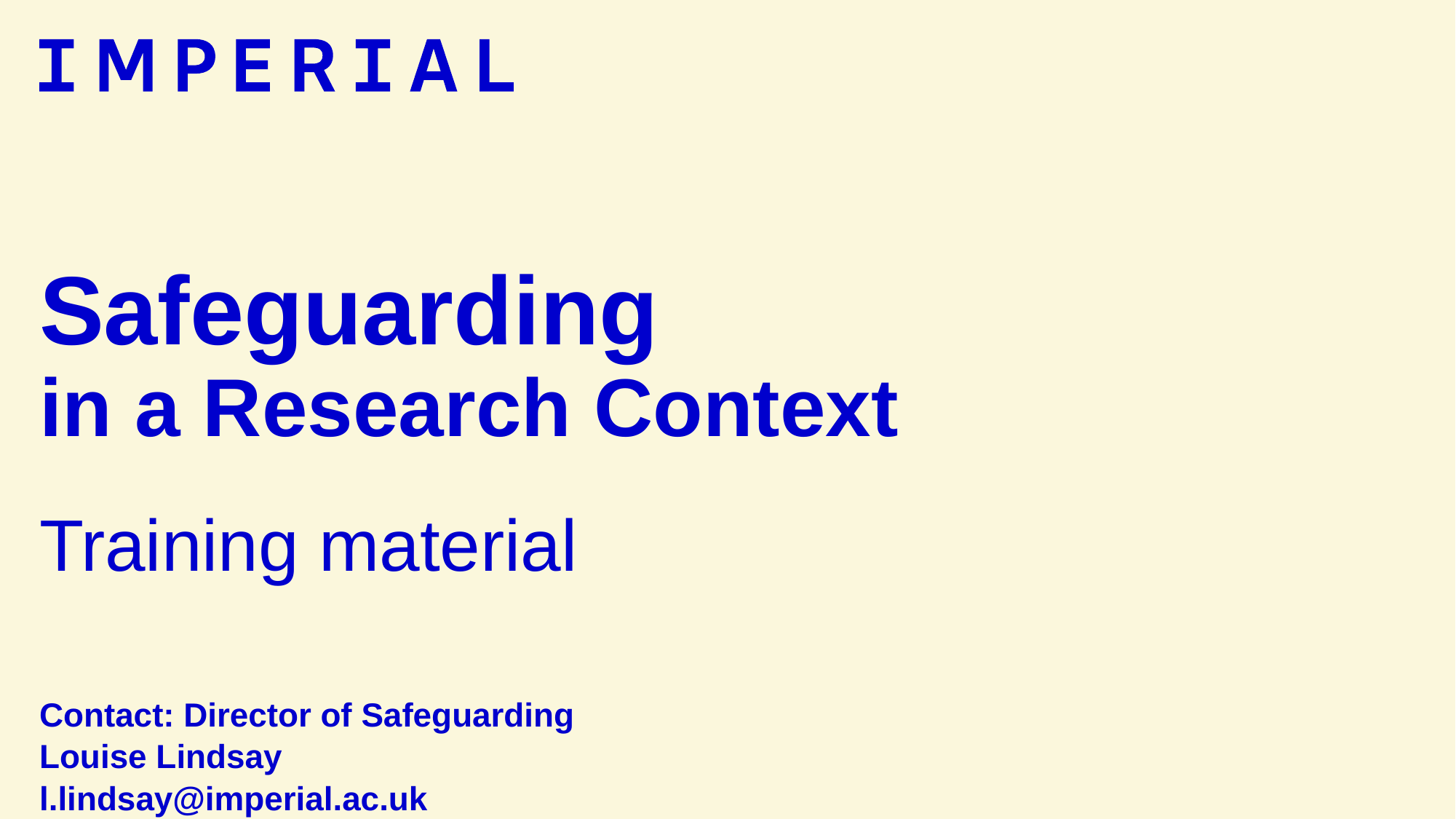

# Safeguarding in a Research Context
Training material
Contact: Director of Safeguarding
Louise Lindsay l.lindsay@imperial.ac.uk